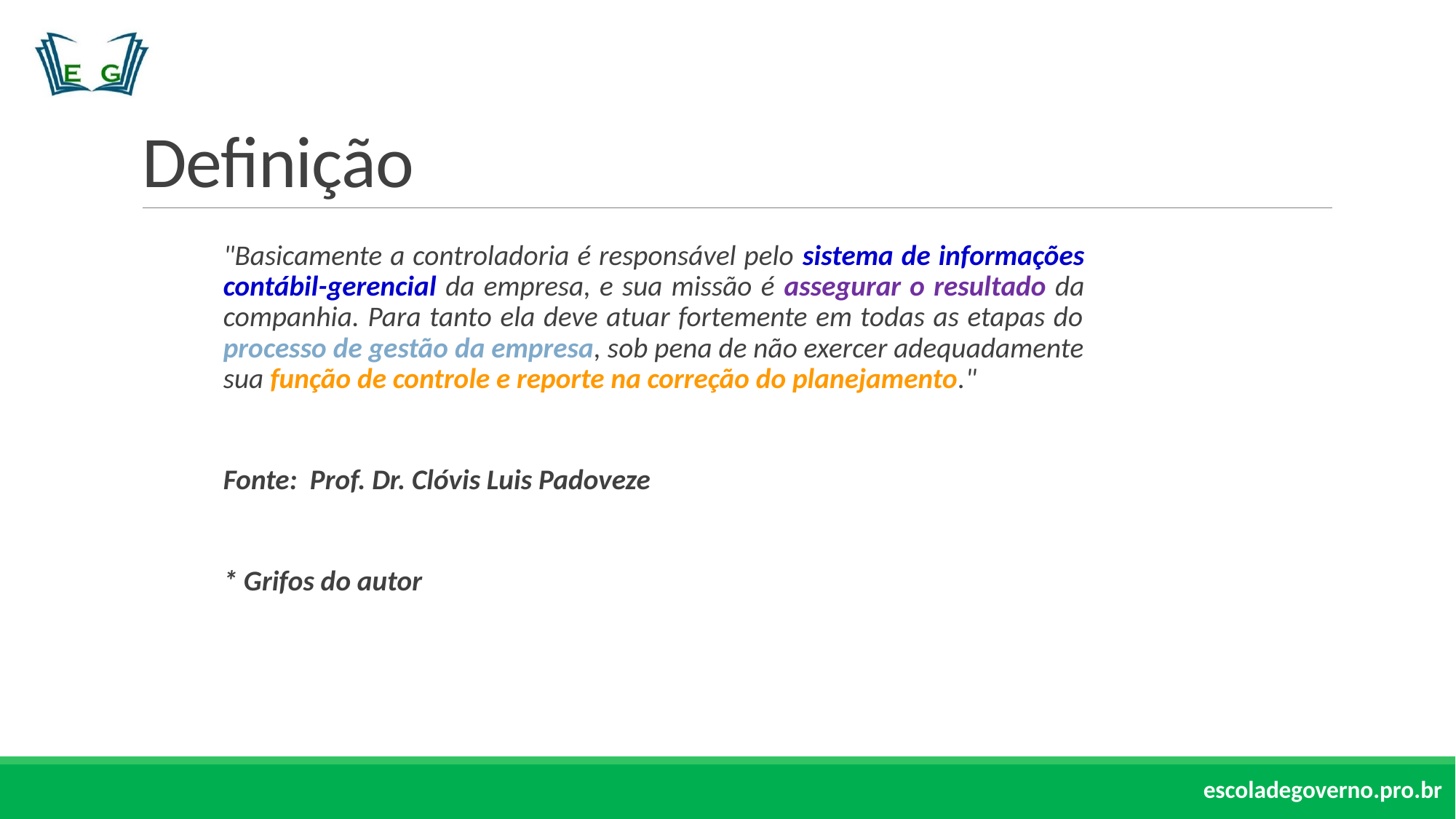

# Definição
"Basicamente a controladoria é responsável pelo sistema de informações contábil-gerencial da empresa, e sua missão é assegurar o resultado da companhia. Para tanto ela deve atuar fortemente em todas as etapas do processo de gestão da empresa, sob pena de não exercer adequadamente sua função de controle e reporte na correção do planejamento."

Fonte:  Prof. Dr. Clóvis Luis Padoveze

* Grifos do autor